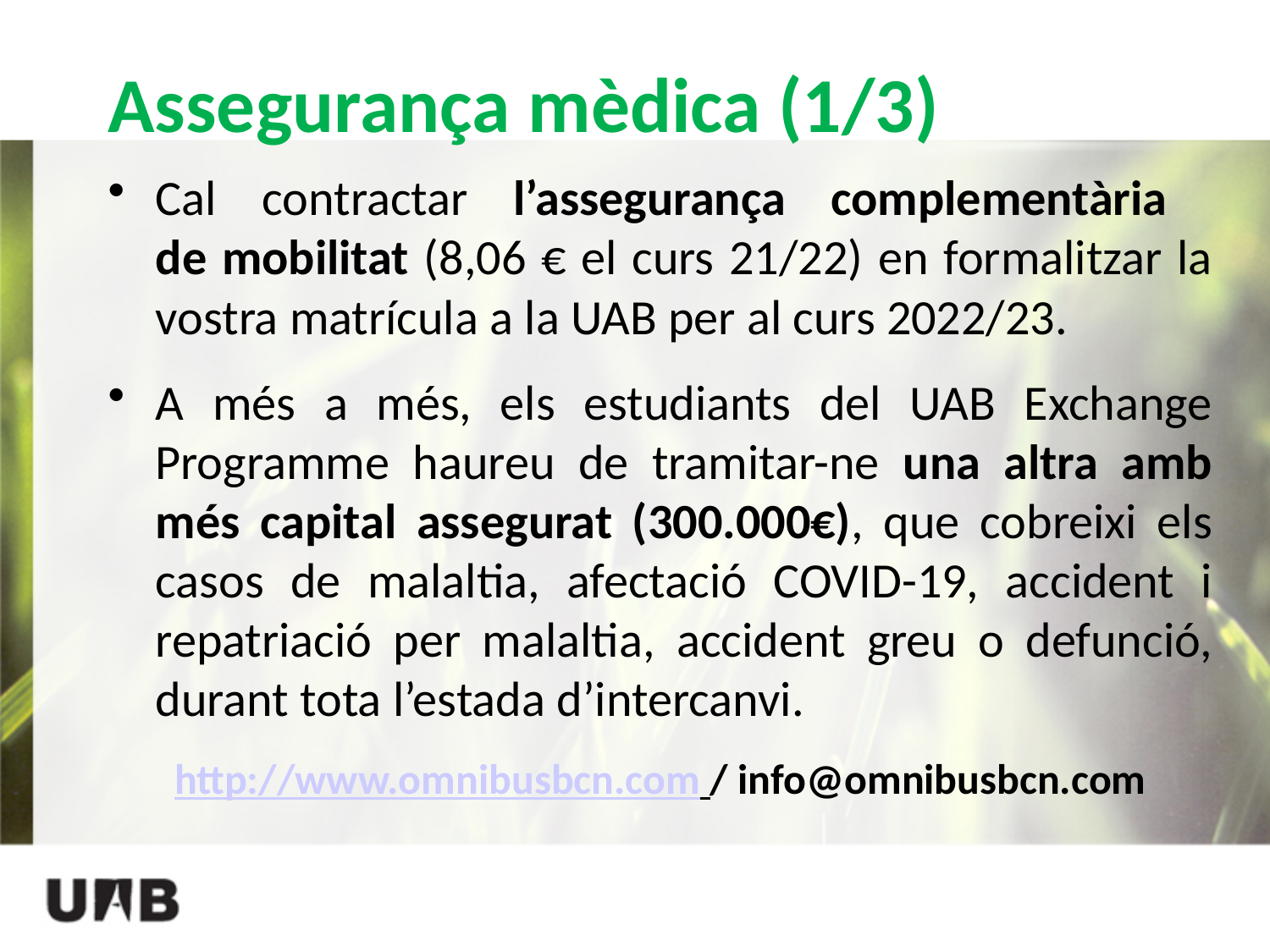

# Assegurança mèdica (1/3)

Cal contractar l’assegurança complementària
de mobilitat (8,06 € el curs 21/22) en formalitzar la vostra matrícula a la UAB per al curs 2022/23.

A més a més, els estudiants del UAB Exchange Programme haureu de tramitar-ne una altra amb més capital assegurat (300.000€), que cobreixi els casos de malaltia, afectació COVID-19, accident i repatriació per malaltia, accident greu o defunció, durant tota l’estada d’intercanvi.
http://www.omnibusbcn.com / info@omnibusbcn.com